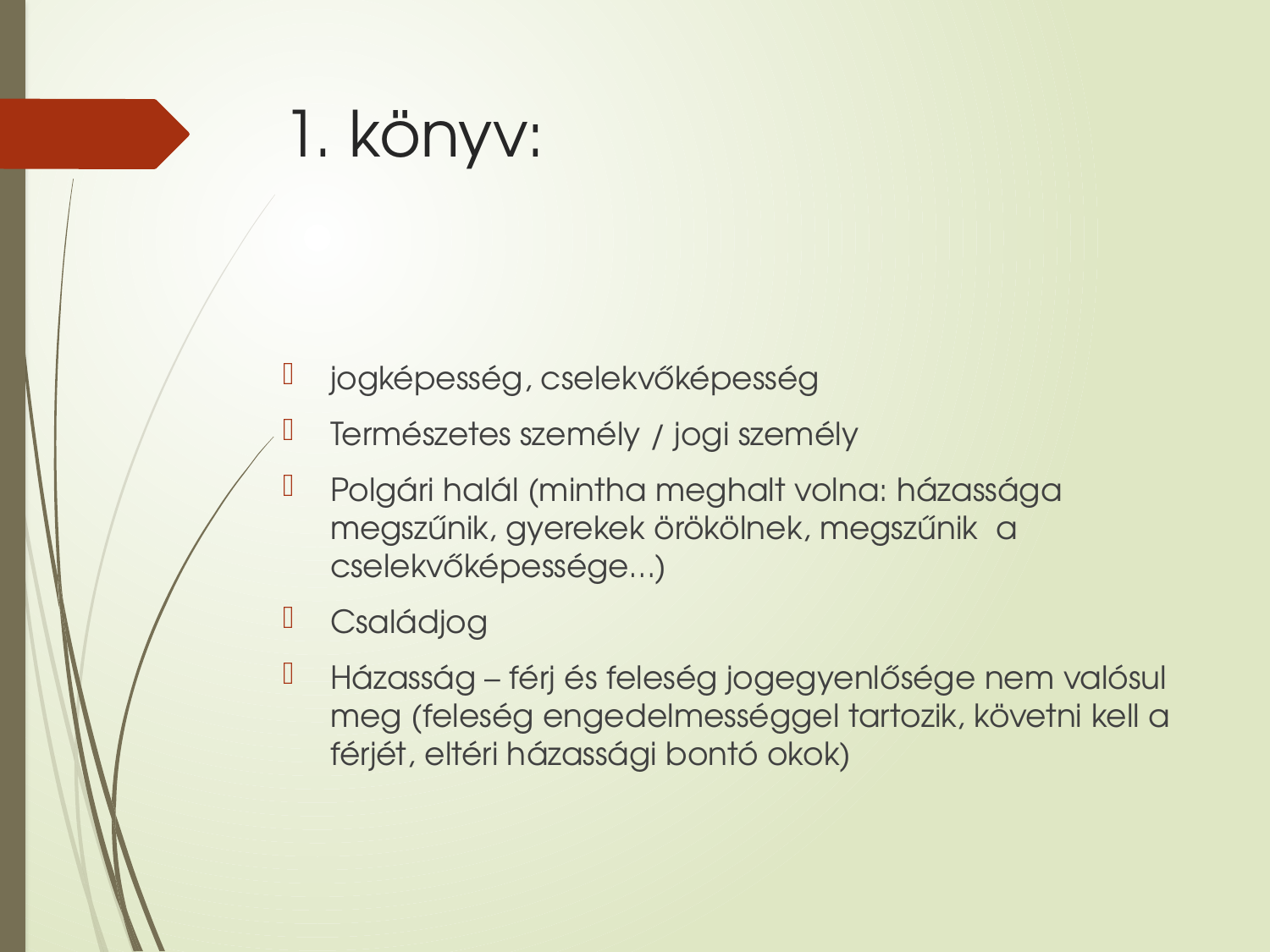

# 1. könyv:

jogképesség, cselekvőképesség
Természetes személy / jogi személy
Polgári halál (mintha meghalt volna: házassága megszűnik, gyerekek örökölnek, megszűnik  a cselekvőképessége…)
Családjog
Házasság – férj és feleség jogegyenlősége nem valósul meg (feleség engedelmességgel tartozik, követni kell a férjét, eltéri házassági bontó okok)